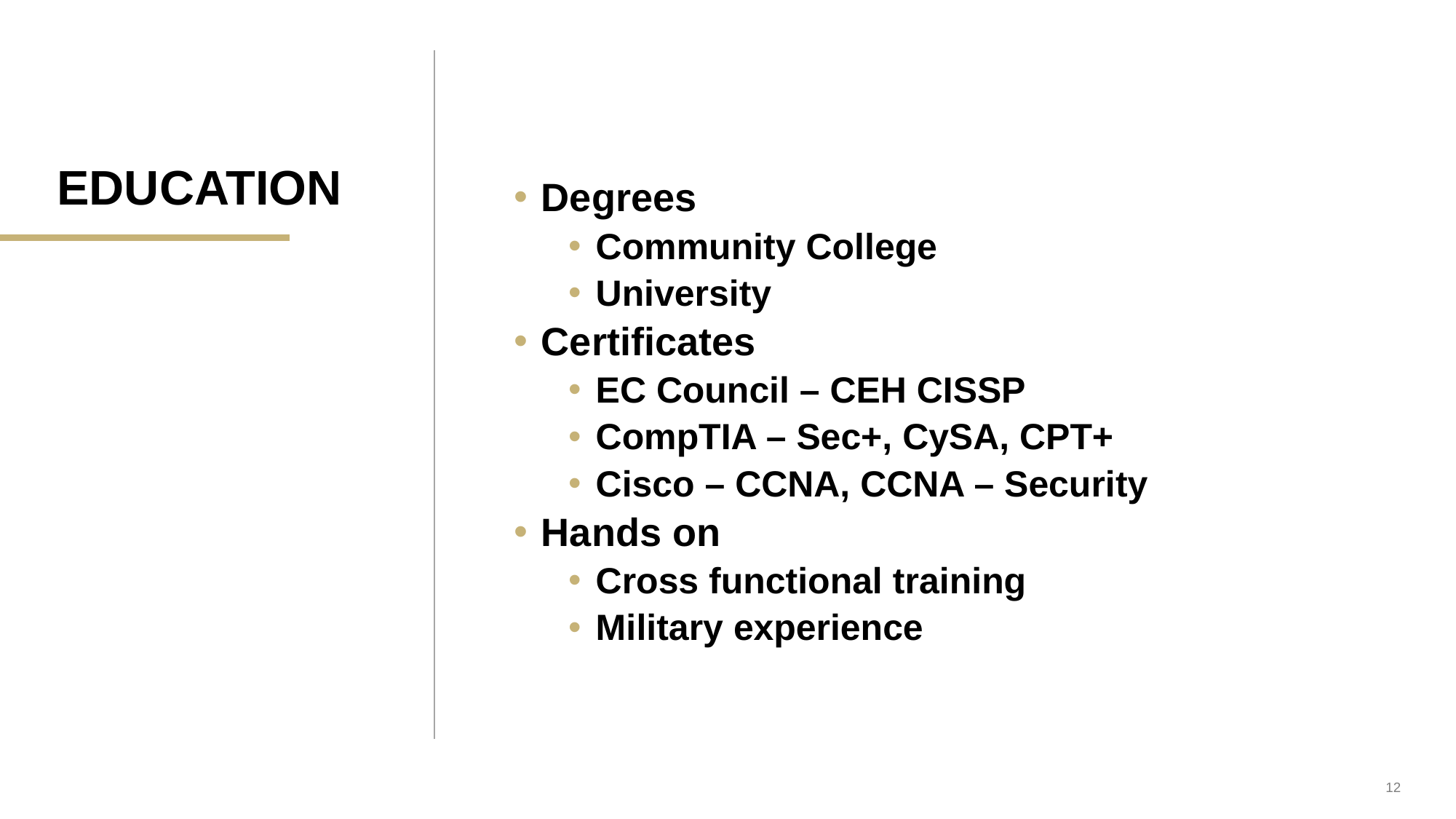

# Education
Degrees
Community College
University
Certificates
EC Council – CEH CISSP
CompTIA – Sec+, CySA, CPT+
Cisco – CCNA, CCNA – Security
Hands on
Cross functional training
Military experience

12